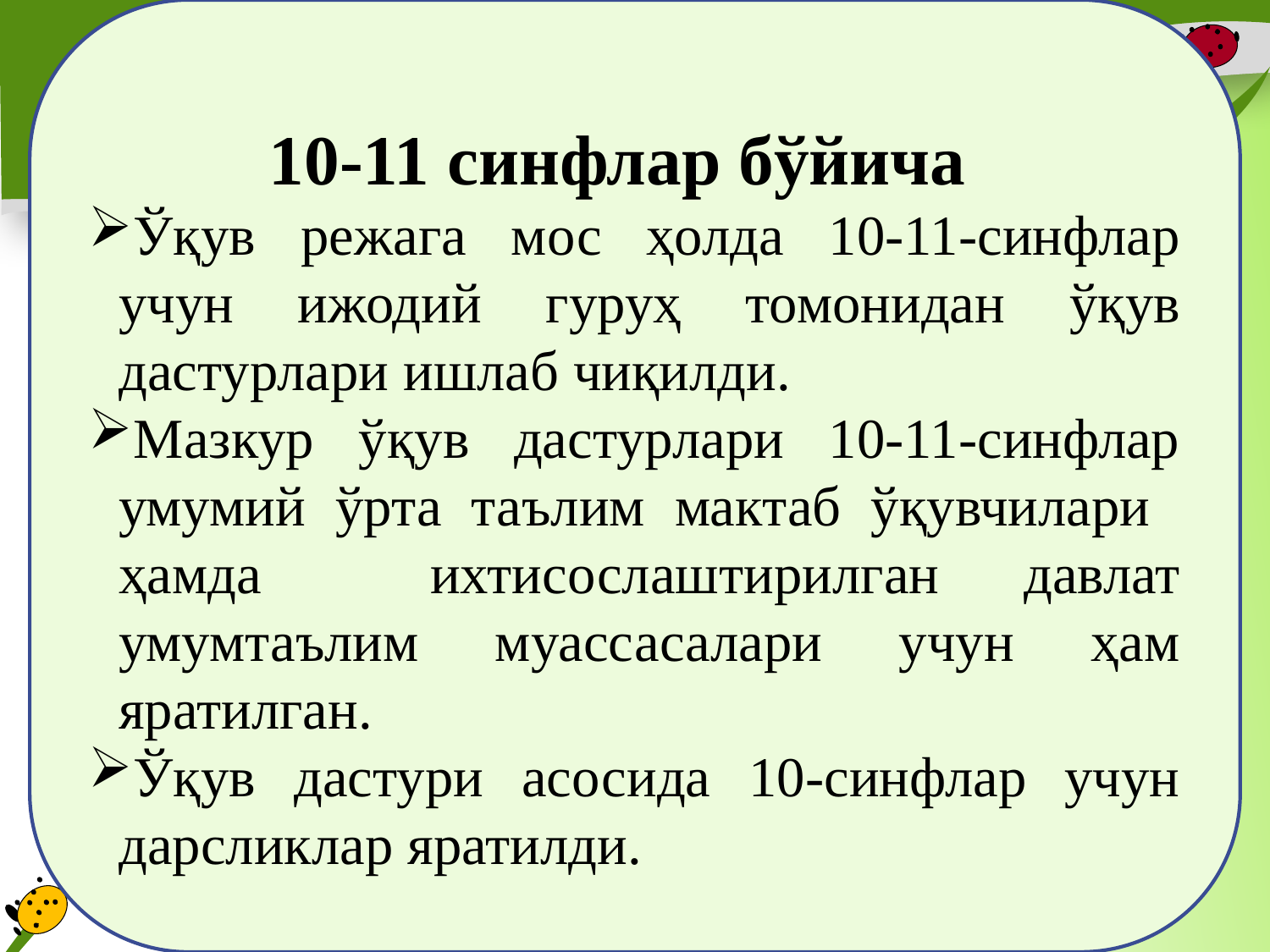

10-11 cинфлар бўйича
Ўқув режага мос ҳолда 10-11-синфлар учун ижодий гуруҳ томонидан ўқув дастурлари ишлаб чиқилди.
Мазкур ўқув дастурлари 10-11-синфлар умумий ўрта таълим мактаб ўқувчилари  ҳамда  ихтисослаштирилган давлат умумтаълим муассасалари учун ҳам яратилган.
Ўқув дастури асосида 10-синфлар учун дарсликлар яратилди.